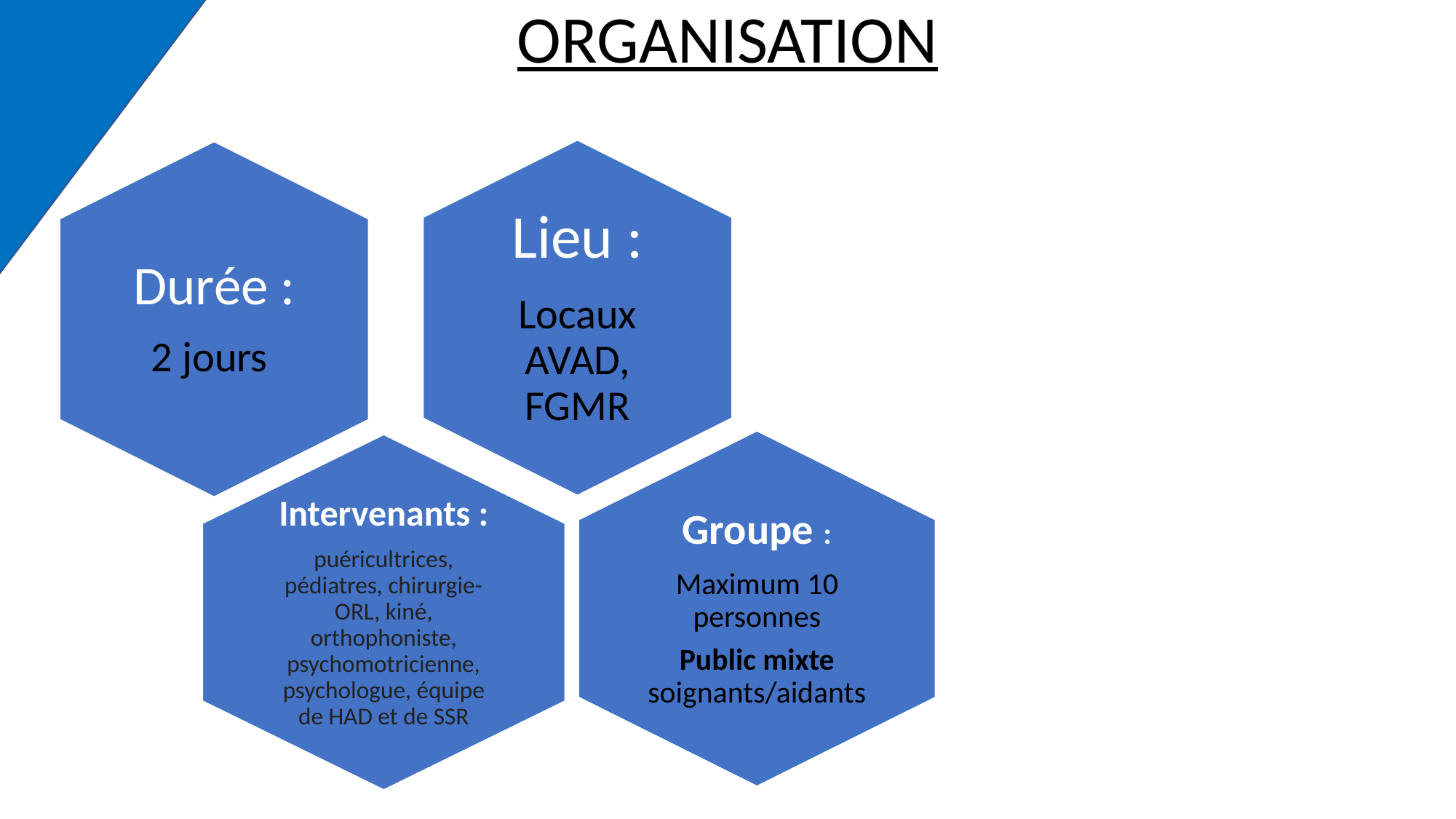

ORGANISATION

Lieu :
Locaux AVAD, FGMR
Durée :
2 jours
Intervenants :
puéricultrices, pédiatres, chirurgie-ORL, kiné, orthophoniste, psychomotricienne, psychologue, équipe de HAD et de SSR
Groupe :
Maximum 10 personnes
Public mixte soignants/aidants